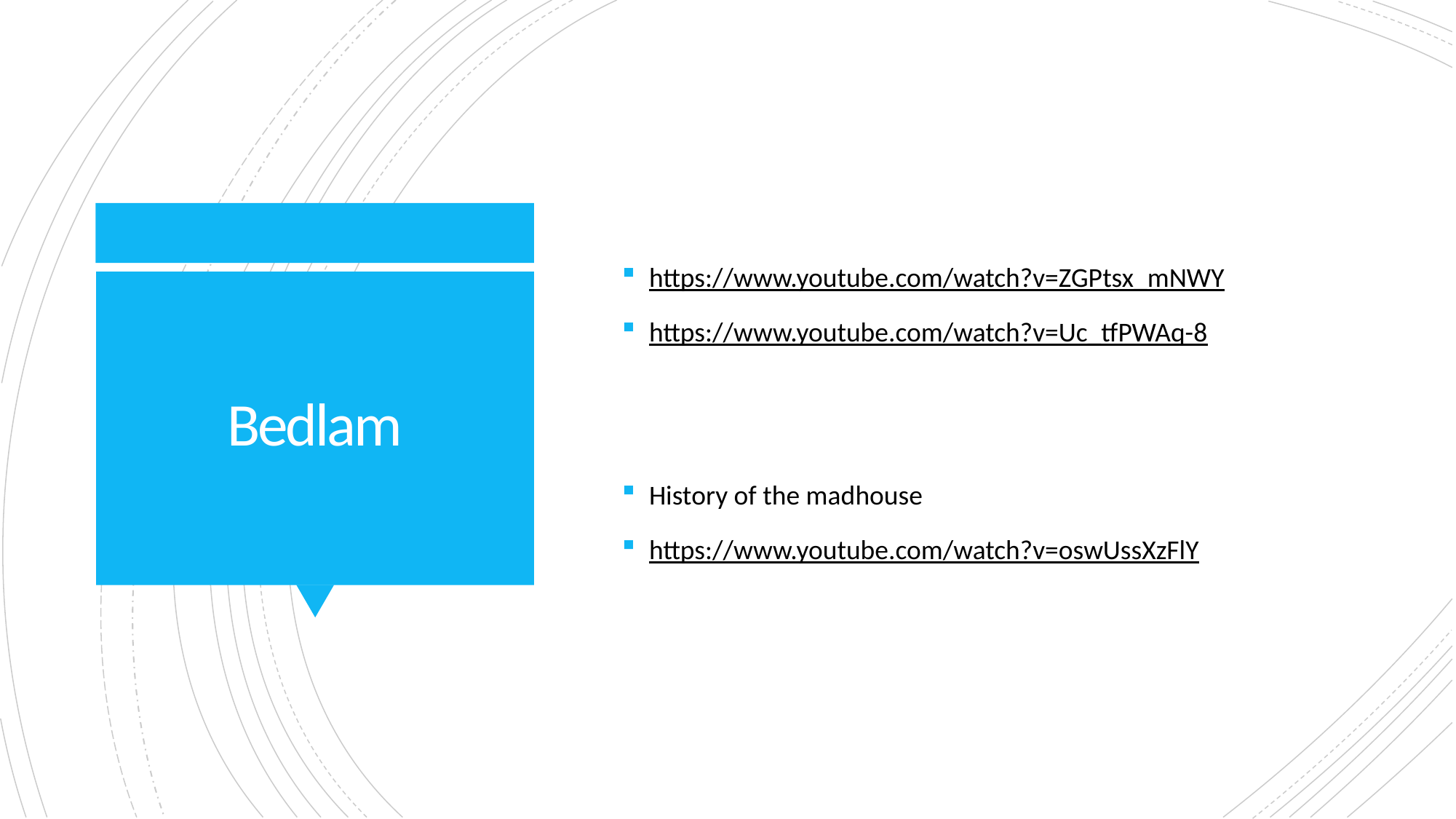

https://www.youtube.com/watch?v=ZGPtsx_mNWY
https://www.youtube.com/watch?v=Uc_tfPWAq-8

History of the madhouse
https://www.youtube.com/watch?v=oswUssXzFlY
# Bedlam